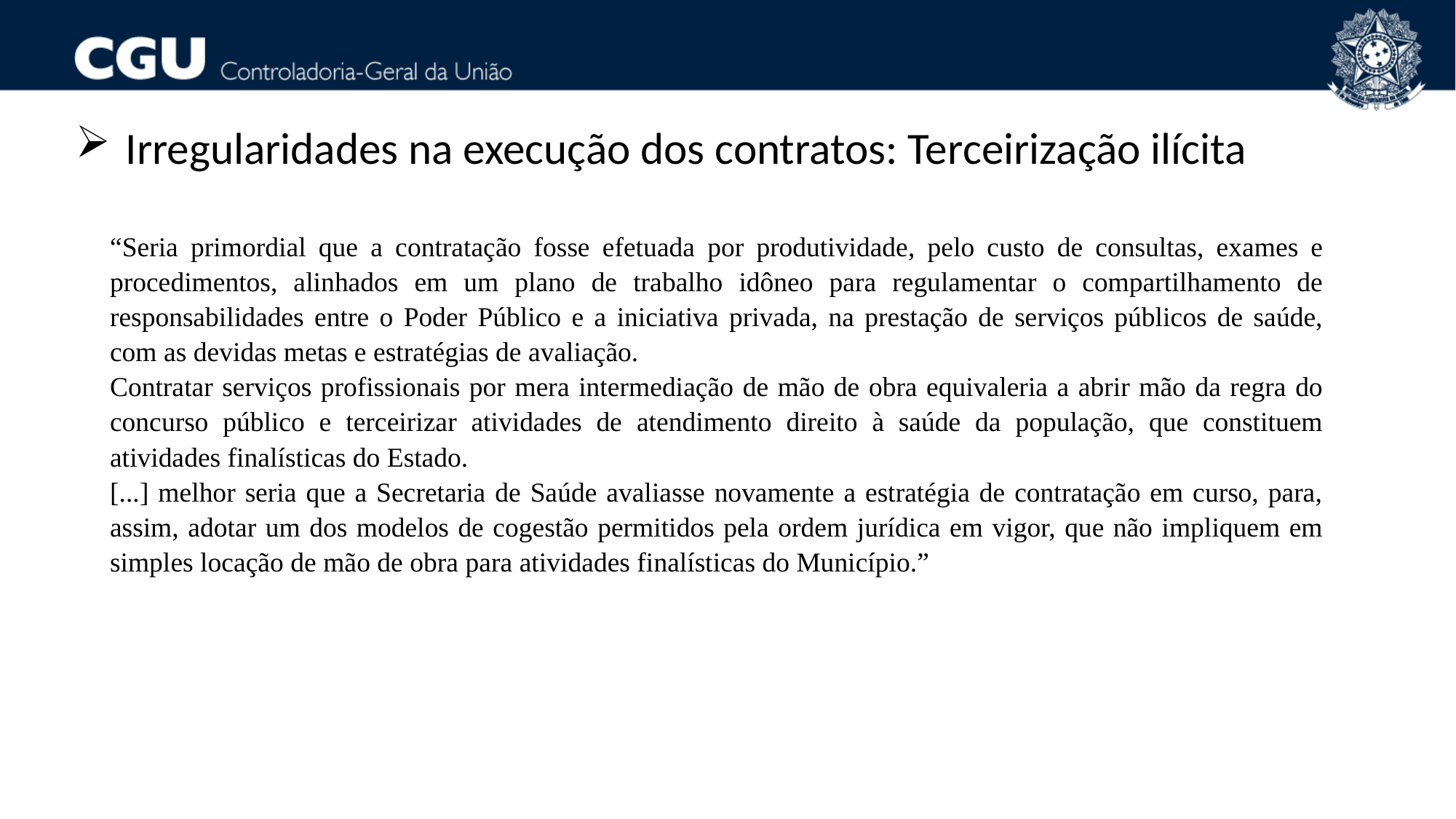

Irregularidades na execução dos contratos: Terceirização ilícita
“Seria primordial que a contratação fosse efetuada por produtividade, pelo custo de consultas, exames e procedimentos, alinhados em um plano de trabalho idôneo para regulamentar o compartilhamento de responsabilidades entre o Poder Público e a iniciativa privada, na prestação de serviços públicos de saúde, com as devidas metas e estratégias de avaliação.
Contratar serviços profissionais por mera intermediação de mão de obra equivaleria a abrir mão da regra do concurso público e terceirizar atividades de atendimento direito à saúde da população, que constituem atividades finalísticas do Estado.
[...] melhor seria que a Secretaria de Saúde avaliasse novamente a estratégia de contratação em curso, para, assim, adotar um dos modelos de cogestão permitidos pela ordem jurídica em vigor, que não impliquem em simples locação de mão de obra para atividades finalísticas do Município.”